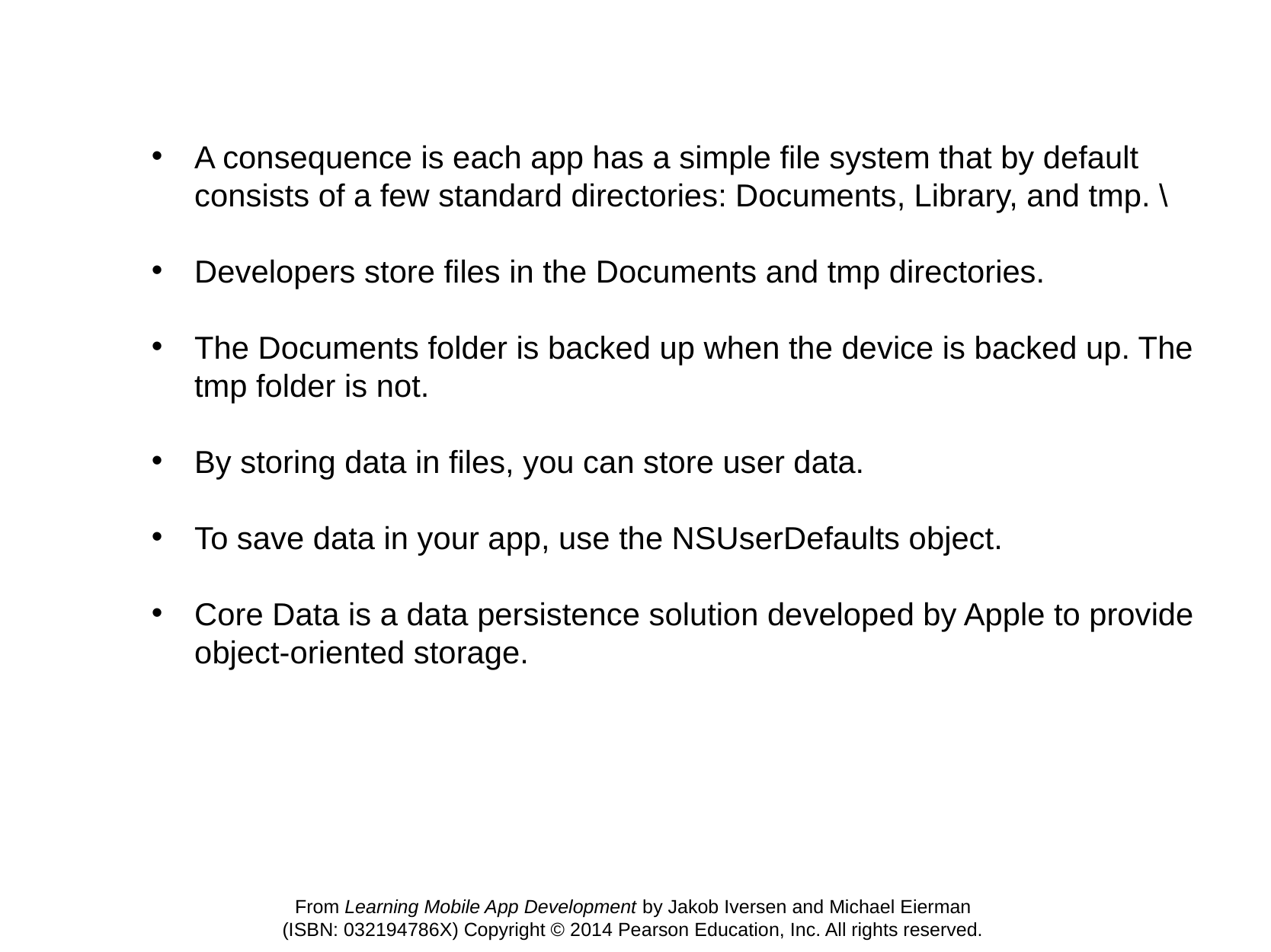

A consequence is each app has a simple file system that by default consists of a few standard directories: Documents, Library, and tmp. \

Developers store files in the Documents and tmp directories.

The Documents folder is backed up when the device is backed up. The tmp folder is not.

By storing data in files, you can store user data.

To save data in your app, use the NSUserDefaults object.

Core Data is a data persistence solution developed by Apple to provide object-oriented storage.

From Learning Mobile App Development by Jakob Iversen and Michael Eierman
(ISBN: 032194786X) Copyright © 2014 Pearson Education, Inc. All rights reserved.